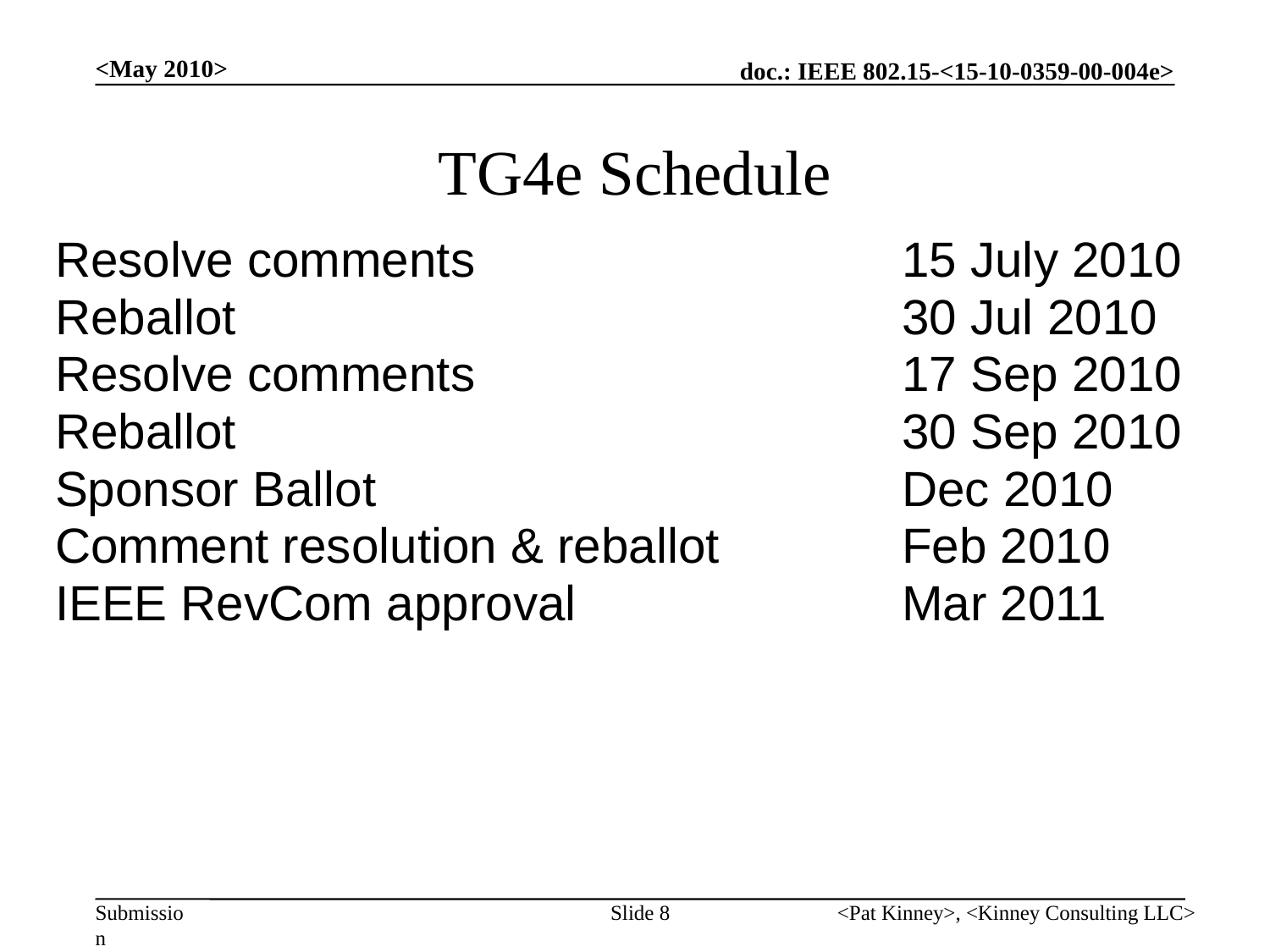

<May 2010>
# TG4e Schedule
Resolve comments				15 July 2010
Reballot 						30 Jul 2010
Resolve comments				17 Sep 2010
Reballot						30 Sep 2010
Sponsor Ballot 					Dec 2010
Comment resolution & reballot		Feb 2010
IEEE RevCom approval			Mar 2011
Slide 8
<Pat Kinney>, <Kinney Consulting LLC>